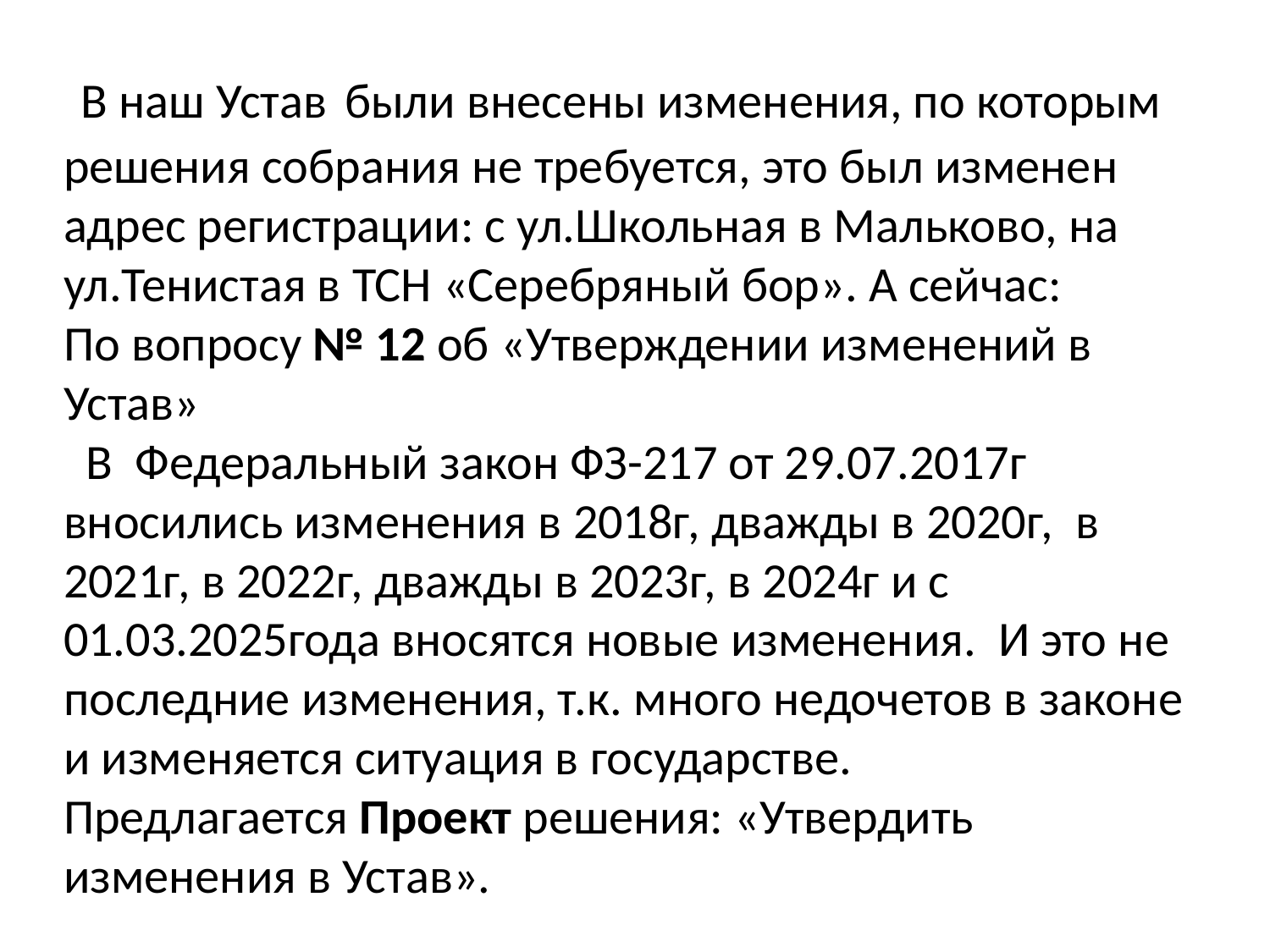

# В наш Устав были внесены изменения, по которым решения собрания не требуется, это был изменен адрес регистрации: с ул.Школьная в Мальково, на ул.Тенистая в ТСН «Серебряный бор». А сейчас: По вопросу № 12 об «Утверждении изменений в Устав» В  Федеральный закон ФЗ-217 от 29.07.2017г  вносились изменения в 2018г, дважды в 2020г,  в 2021г, в 2022г, дважды в 2023г, в 2024г и с 01.03.2025года вносятся новые изменения.  И это не последние изменения, т.к. много недочетов в законе и изменяется ситуация в государстве. Предлагается Проект решения: «Утвердить  изменения в Устав».